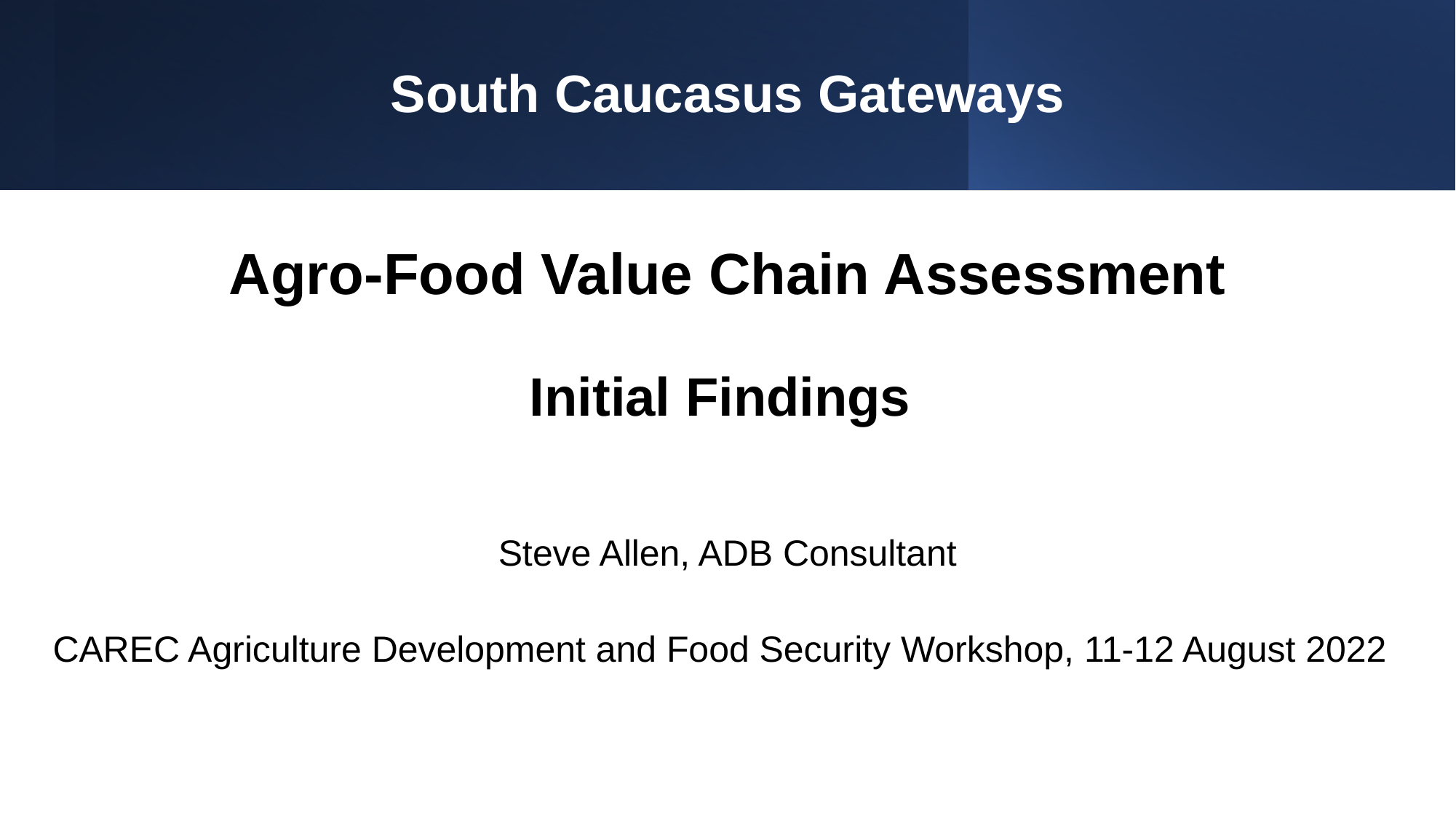

South Caucasus Gateways
Agro-Food Value Chain Assessment

Initial Findings
Steve Allen, ADB Consultant
CAREC Agriculture Development and Food Security Workshop, 11-12 August 2022